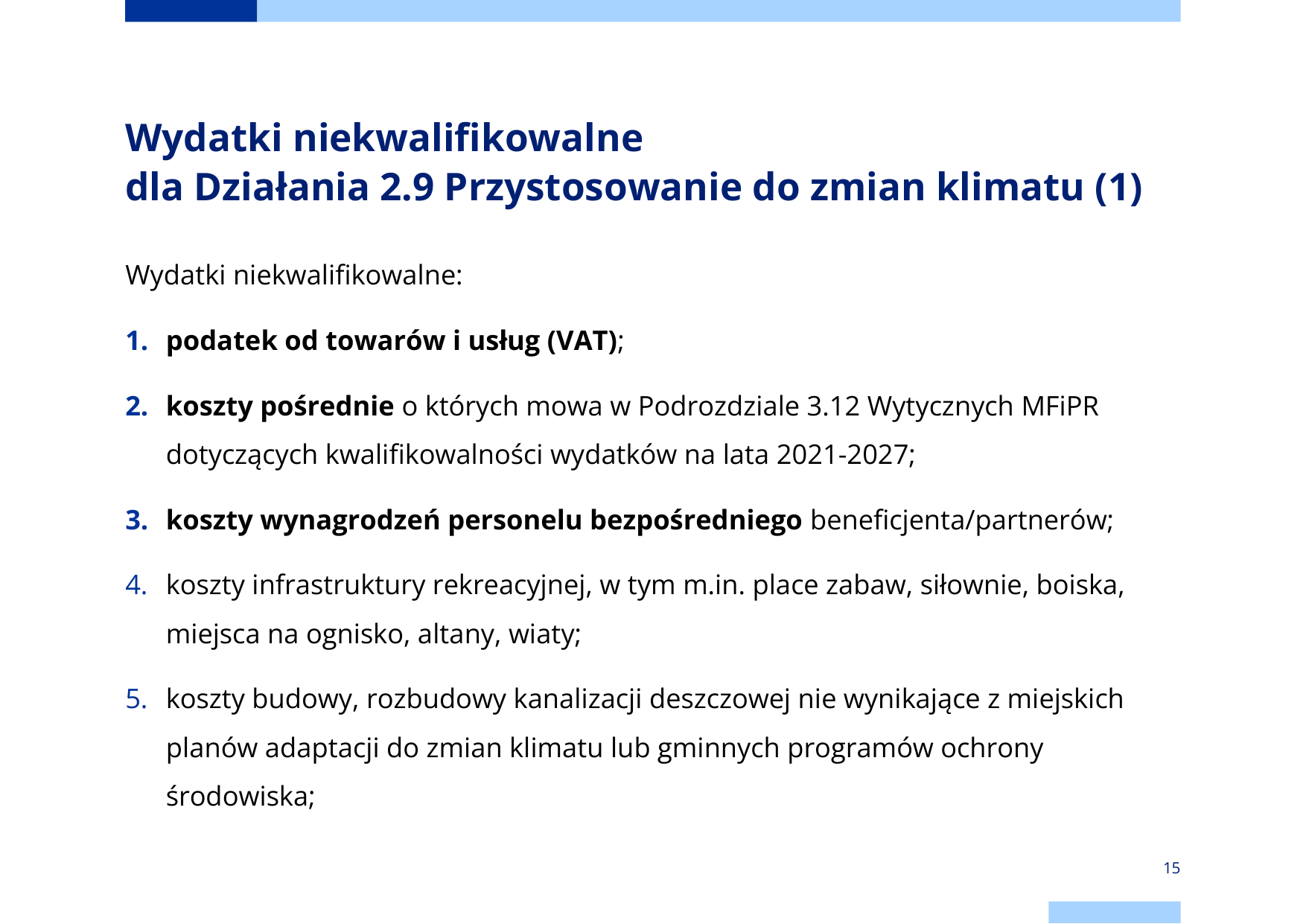

# Wydatki niekwalifikowalne dla Działania 2.9 Przystosowanie do zmian klimatu (1)
Wydatki niekwalifikowalne:
podatek od towarów i usług (VAT);
koszty pośrednie o których mowa w Podrozdziale 3.12 Wytycznych MFiPR dotyczących kwalifikowalności wydatków na lata 2021-2027;
koszty wynagrodzeń personelu bezpośredniego beneficjenta/partnerów;
koszty infrastruktury rekreacyjnej, w tym m.in. place zabaw, siłownie, boiska, miejsca na ognisko, altany, wiaty;
koszty budowy, rozbudowy kanalizacji deszczowej nie wynikające z miejskich planów adaptacji do zmian klimatu lub gminnych programów ochrony środowiska;

15